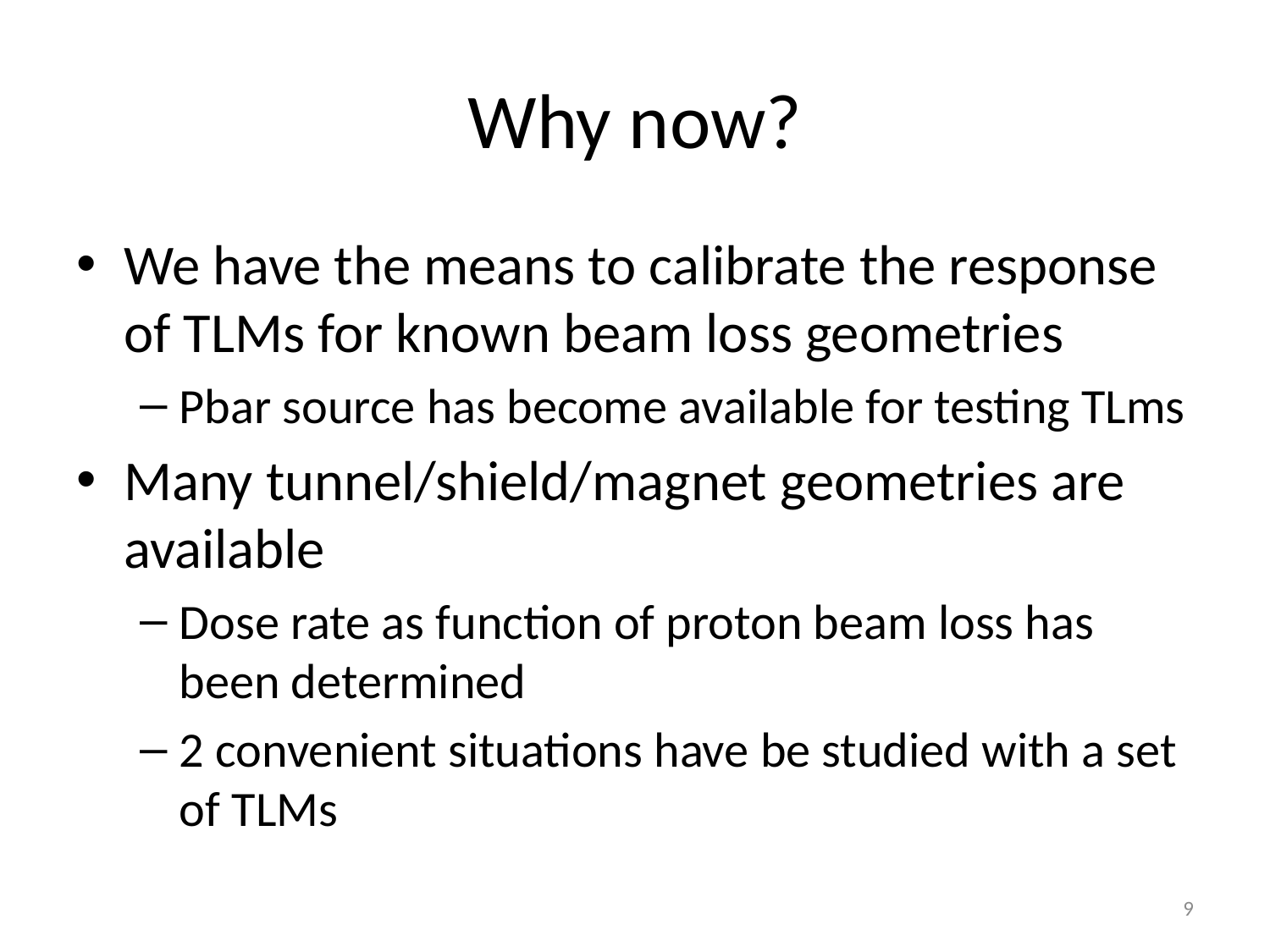

# Why now?
We have the means to calibrate the response of TLMs for known beam loss geometries
Pbar source has become available for testing TLms
Many tunnel/shield/magnet geometries are available
Dose rate as function of proton beam loss has been determined
2 convenient situations have be studied with a set of TLMs
9